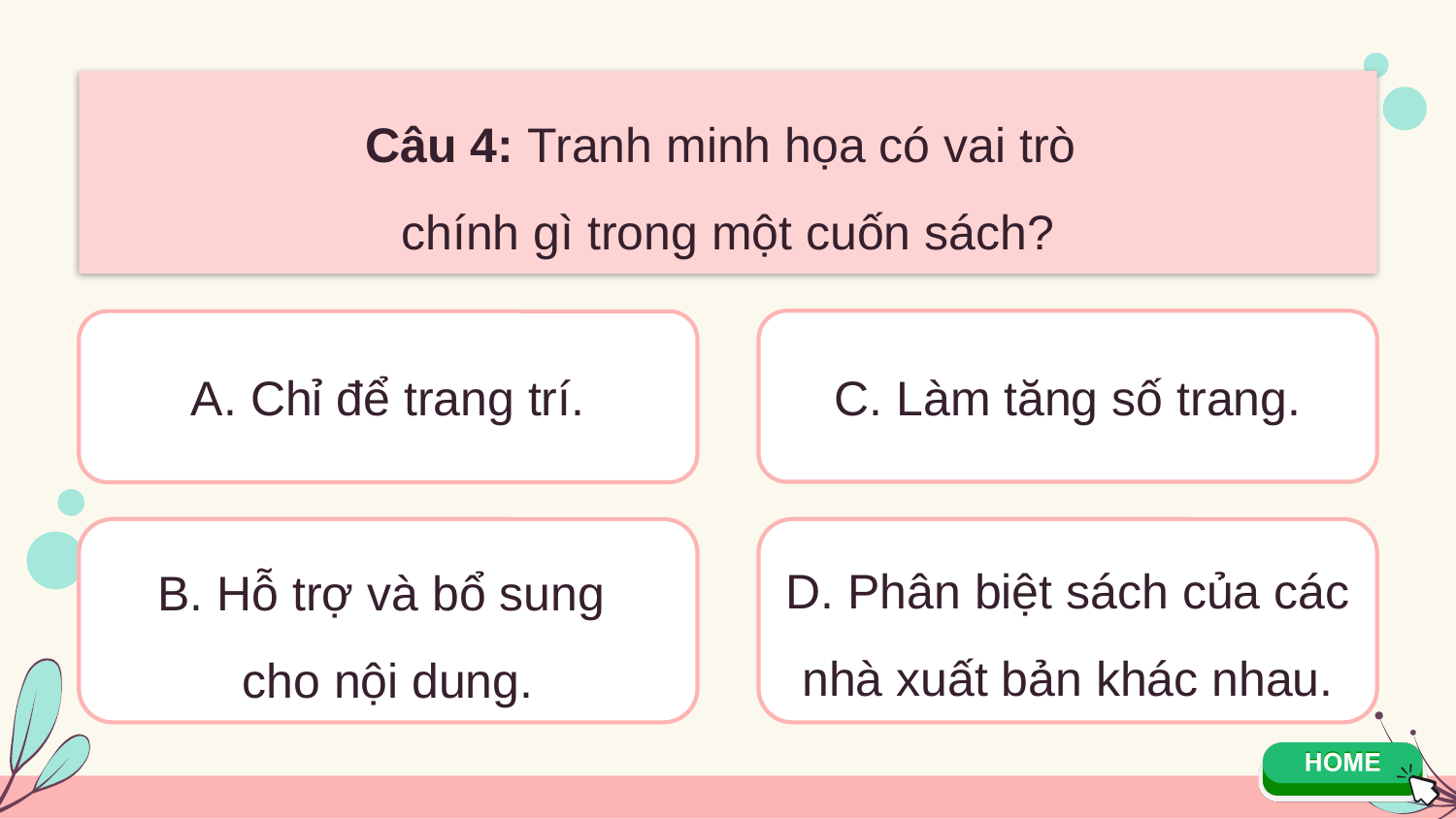

# Câu 4: Tranh minh họa có vai trò chính gì trong một cuốn sách?
C. Làm tăng số trang.
A. Chỉ để trang trí.
B. Hỗ trợ và bổ sung
cho nội dung.
D. Phân biệt sách của các nhà xuất bản khác nhau.